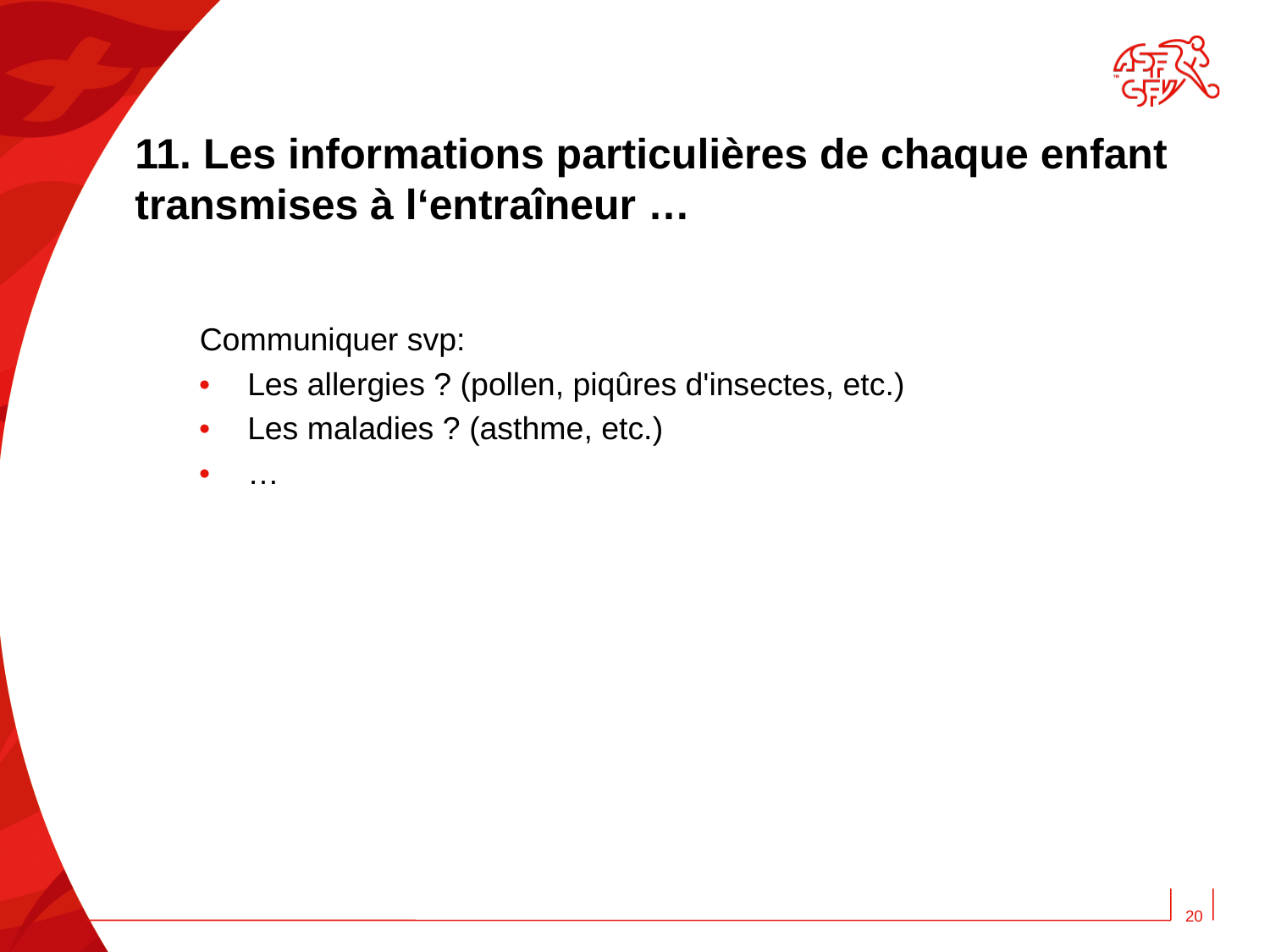

# 11. Les informations particulières de chaque enfant transmises à l‘entraîneur …
Communiquer svp:
Les allergies ? (pollen, piqûres d'insectes, etc.)
Les maladies ? (asthme, etc.)
…

20